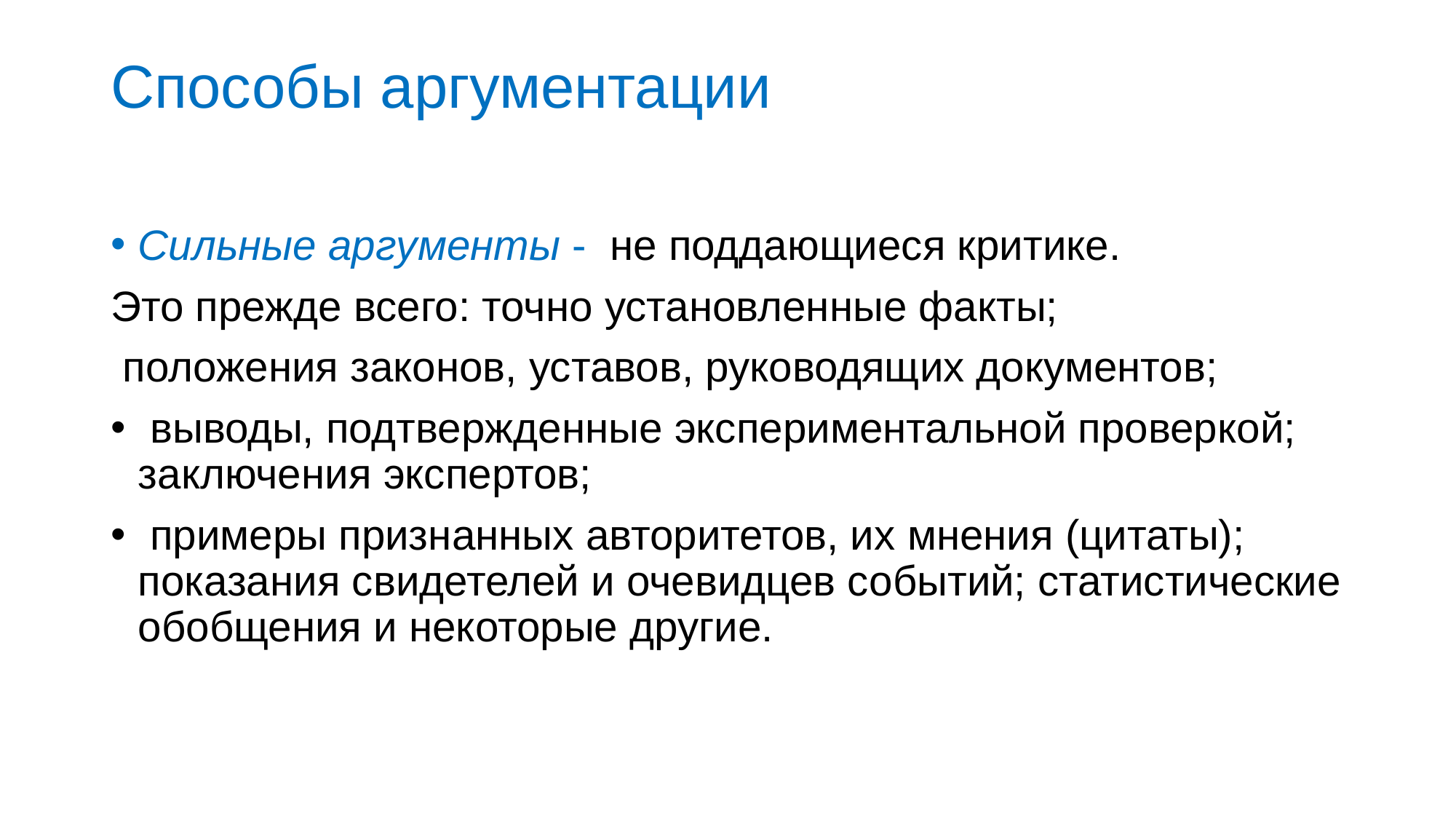

# Способы аргументации
Сильные аргументы -  не поддающиеся критике.
Это прежде всего: точно установленные факты;
 положения законов, уставов, руководящих документов;
 выводы, подтвержденные экспериментальной проверкой; заключения экспертов;
 примеры признанных авторитетов, их мнения (цитаты); показания свидетелей и очевидцев событий; статистические обобщения и некоторые другие.